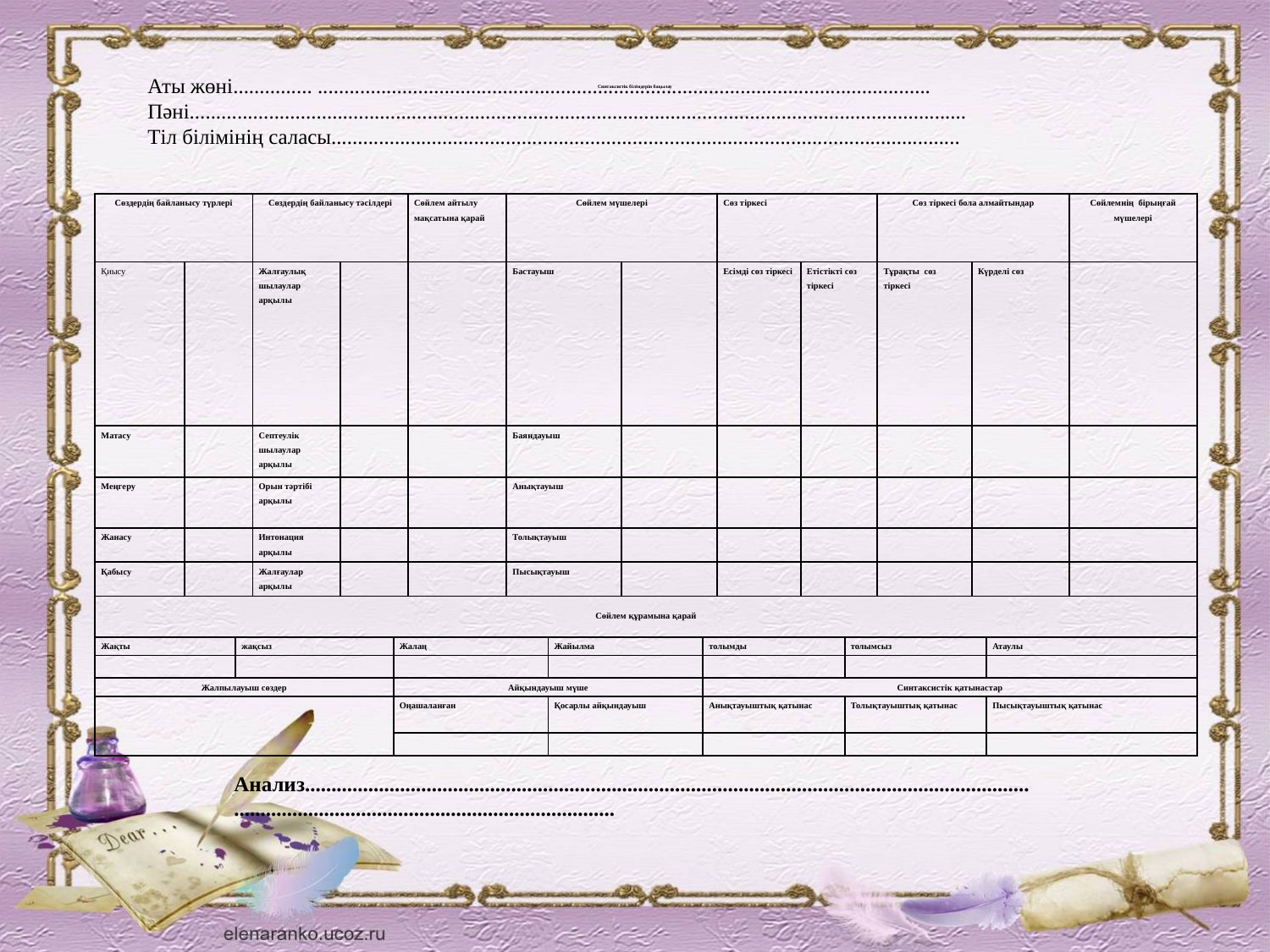

Аты жөні............... ....................................................................................................................
Пәні...................................................................................................................................................
Тіл білімінің саласы.......................................................................................................................

# Синтаксистік білімдерін бақылау
| Сөздердің байланысу түрлері |  |  | Сөздердің байланысу тәсілдері |  |  | Сөйлем айтылу мақсатына қарай | Сөйлем мүшелері |  |  |  | Сөз тіркесі |  |  | Сөз тіркесі бола алмайтындар |  |  | Сөйлемнің бірыңғай мүшелері |
| --- | --- | --- | --- | --- | --- | --- | --- | --- | --- | --- | --- | --- | --- | --- | --- | --- | --- |
| Қиысу |  |  | Жалғаулық шылаулар арқылы |  |  |  | Бастауыш |  |  |  | Есімді сөз тіркесі | Етістікті сөз тіркесі |  | Тұрақты сөз тіркесі | Күрделі сөз |  |  |
| Матасу |  |  | Септеулік шылаулар арқылы |  |  |  | Баяндауыш |  |  |  |  |  |  |  |  |  |  |
| Меңгеру |  |  | Орын тәртібі арқылы |  |  |  | Анықтауыш |  |  |  |  |  |  |  |  |  |  |
| Жанасу |  |  | Интонация арқылы |  |  |  | Толықтауыш |  |  |  |  |  |  |  |  |  |  |
| Қабысу |  |  | Жалғаулар арқылы |  |  |  | Пысықтауыш |  |  |  |  |  |  |  |  |  |  |
| Сөйлем құрамына қарай |  |  |  |  |  |  |  |  |  |  |  |  |  |  |  |  |  |
| Жақты |  | жақсыз |  |  | Жалаң |  |  | Жайылма |  | толымды |  |  | толымсыз |  |  | Атаулы |  |
|  |  |  |  |  |  |  |  |  |  |  |  |  |  |  |  |  |  |
| Жалпылауыш сөздер |  |  |  |  | Айқындауыш мүше |  |  |  |  | Синтаксистік қатынастар |  |  |  |  |  |  |  |
|  |  |  |  |  | Оңашаланған |  |  | Қосарлы айқындауыш |  | Анықтауыштық қатынас |  |  | Толықтауыштық қатынас |  |  | Пысықтауыштық қатынас |  |
|  |  |  |  |  |  |  |  |  |  |  |  |  |  |  |  |  |  |

Анализ.................................................................................................................................................................................................................